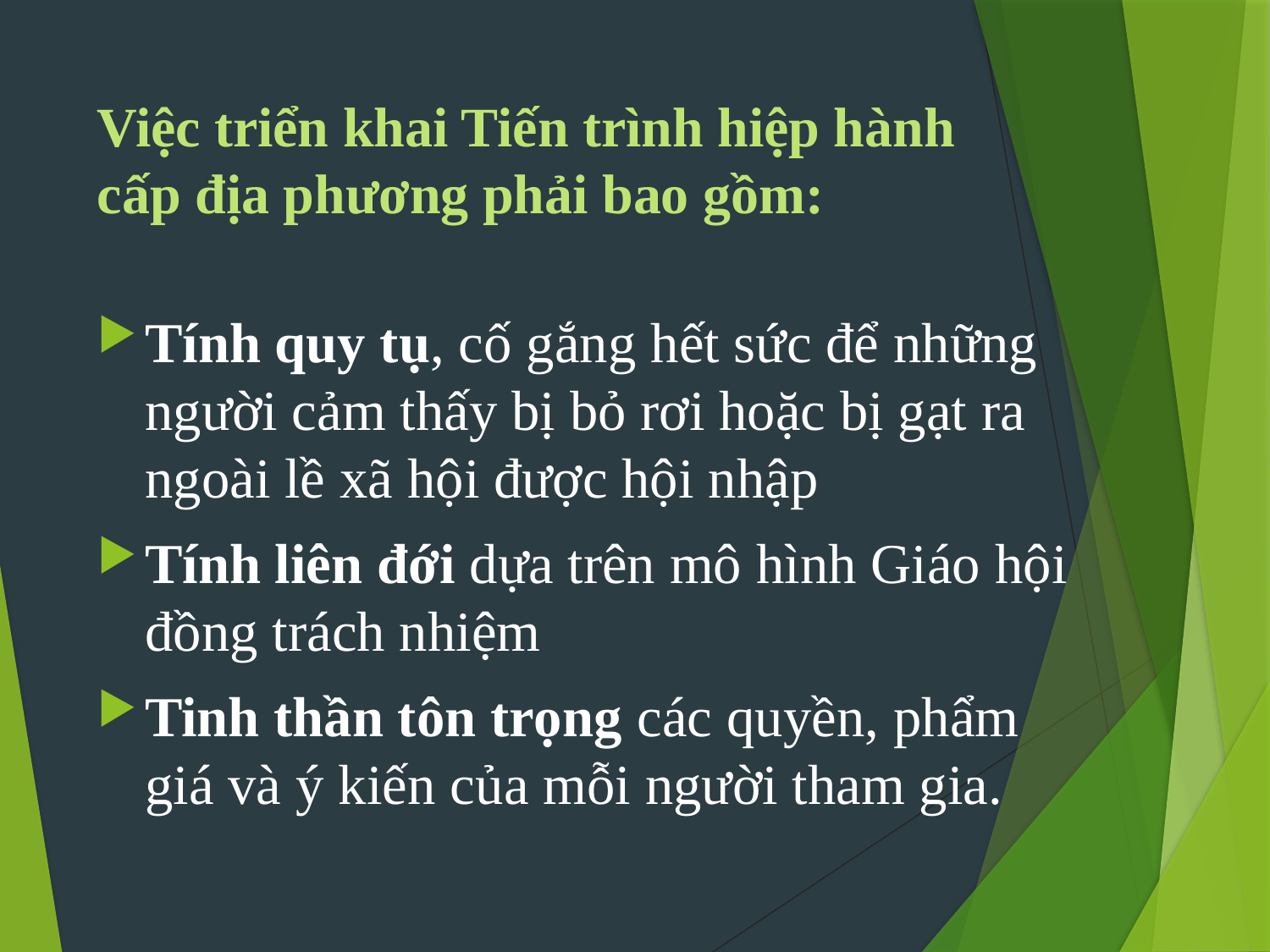

# Việc triển khai Tiến trình hiệp hành cấp địa phương phải bao gồm:
Tính quy tụ, cố gắng hết sức để những người cảm thấy bị bỏ rơi hoặc bị gạt ra ngoài lề xã hội được hội nhập
Tính liên đới dựa trên mô hình Giáo hội đồng trách nhiệm
Tinh thần tôn trọng các quyền, phẩm giá và ý kiến ​​của mỗi người tham gia.